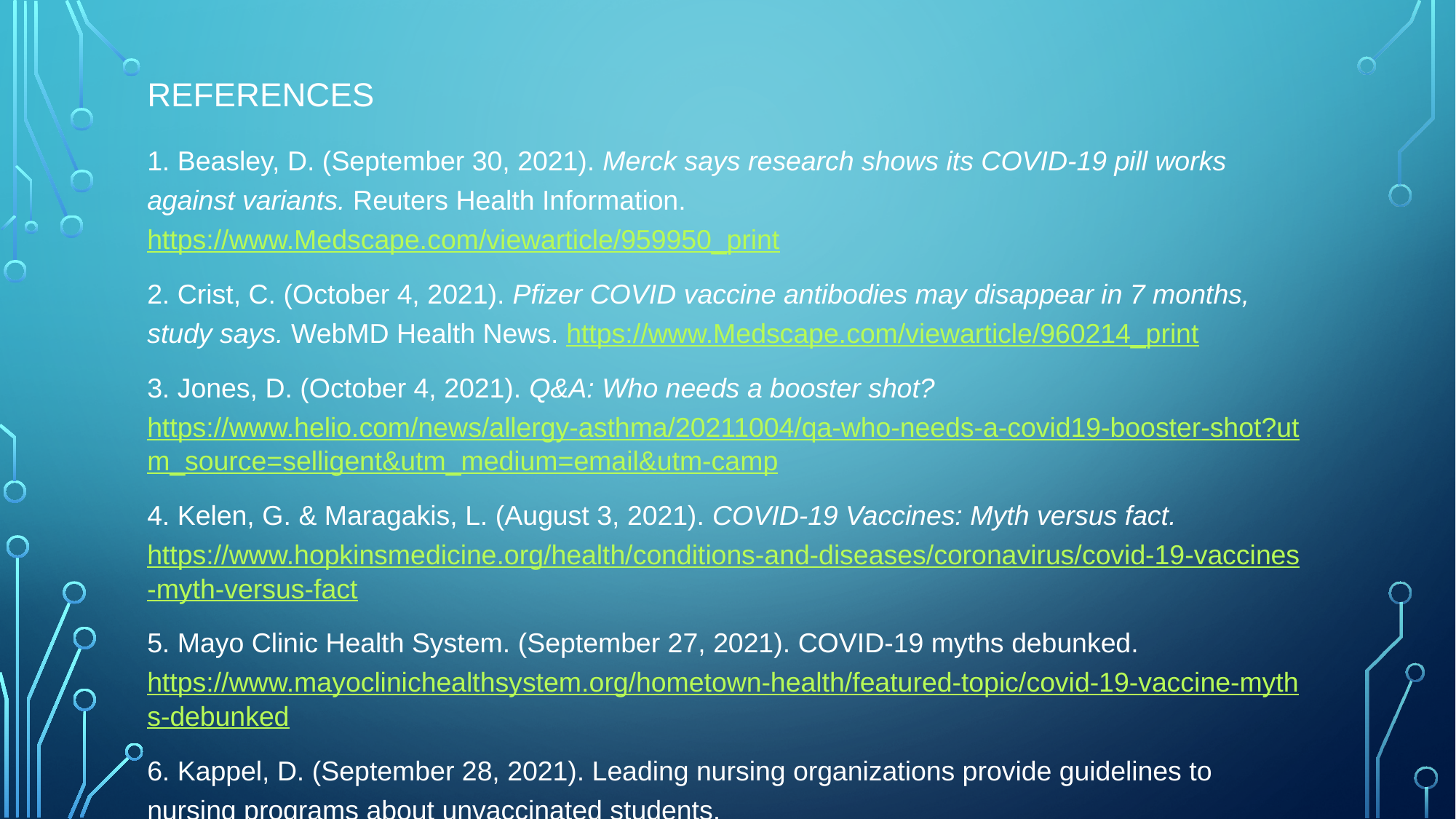

# References
1. Beasley, D. (September 30, 2021). Merck says research shows its COVID-19 pill works against variants. Reuters Health Information. https://www.Medscape.com/viewarticle/959950_print
2. Crist, C. (October 4, 2021). Pfizer COVID vaccine antibodies may disappear in 7 months, study says. WebMD Health News. https://www.Medscape.com/viewarticle/960214_print
3. Jones, D. (October 4, 2021). Q&A: Who needs a booster shot? https://www.helio.com/news/allergy-asthma/20211004/qa-who-needs-a-covid19-booster-shot?utm_source=selligent&utm_medium=email&utm-camp
4. Kelen, G. & Maragakis, L. (August 3, 2021). COVID-19 Vaccines: Myth versus fact. https://www.hopkinsmedicine.org/health/conditions-and-diseases/coronavirus/covid-19-vaccines-myth-versus-fact
5. Mayo Clinic Health System. (September 27, 2021). COVID-19 myths debunked. https://www.mayoclinichealthsystem.org/hometown-health/featured-topic/covid-19-vaccine-myths-debunked
6. Kappel, D. (September 28, 2021). Leading nursing organizations provide guidelines to nursing programs about unvaccinated students. https://www.ncsbn.org/16263.htm?utm_source=National+League+for+Nursing&utm_campaign